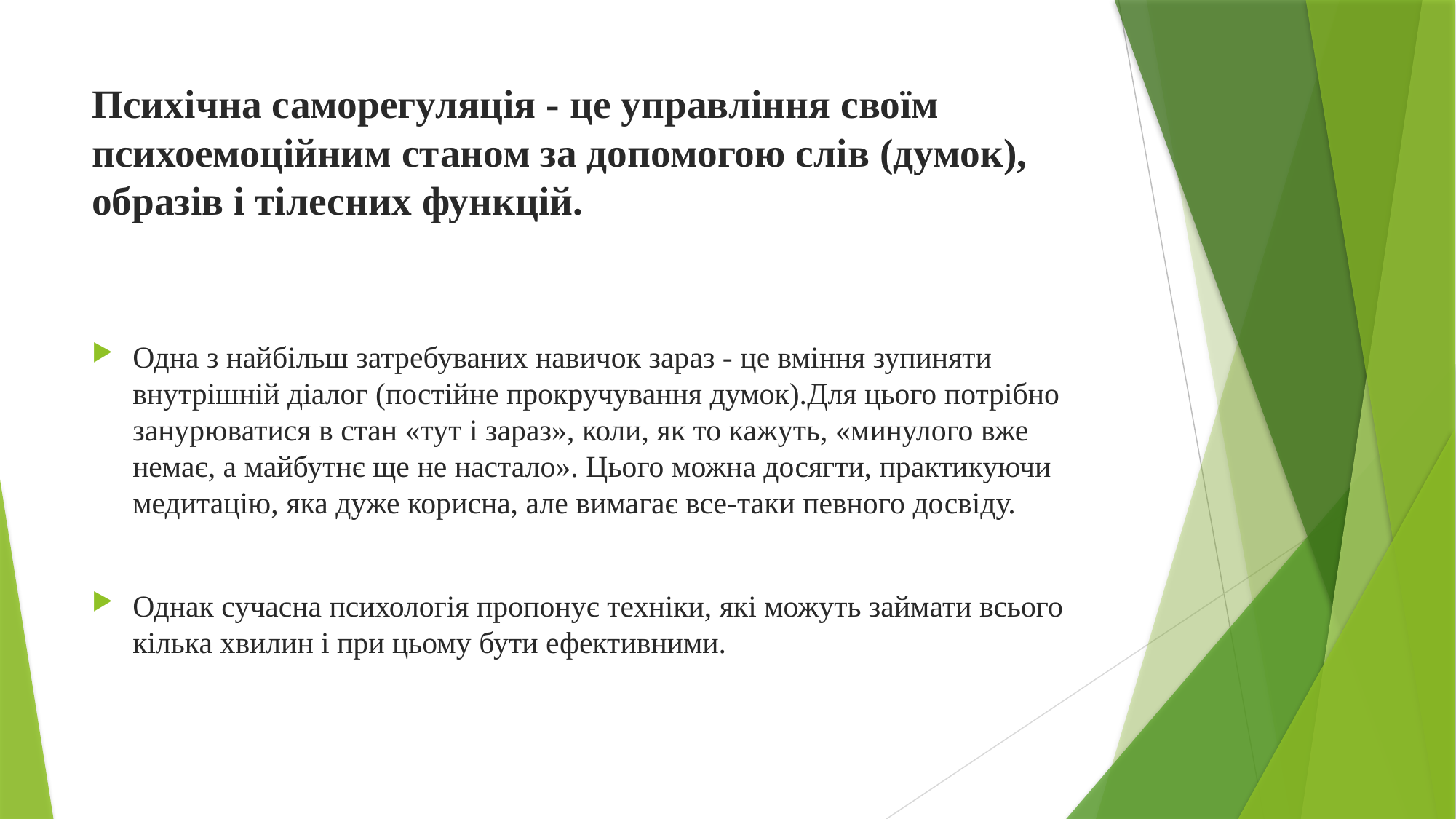

# Психічна саморегуляція - це управління своїм психоемоційним станом за допомогою слів (думок), образів і тілесних функцій.

Одна з найбільш затребуваних навичок зараз - це вміння зупиняти внутрішній діалог (постійне прокручування думок).Для цього потрібно занурюватися в стан «тут і зараз», коли, як то кажуть, «минулого вже немає, а майбутнє ще не настало». Цього можна досягти, практикуючи медитацію, яка дуже корисна, але вимагає все-таки певного досвіду.

Однак сучасна психологія пропонує техніки, які можуть займати всього кілька хвилин і при цьому бути ефективними.